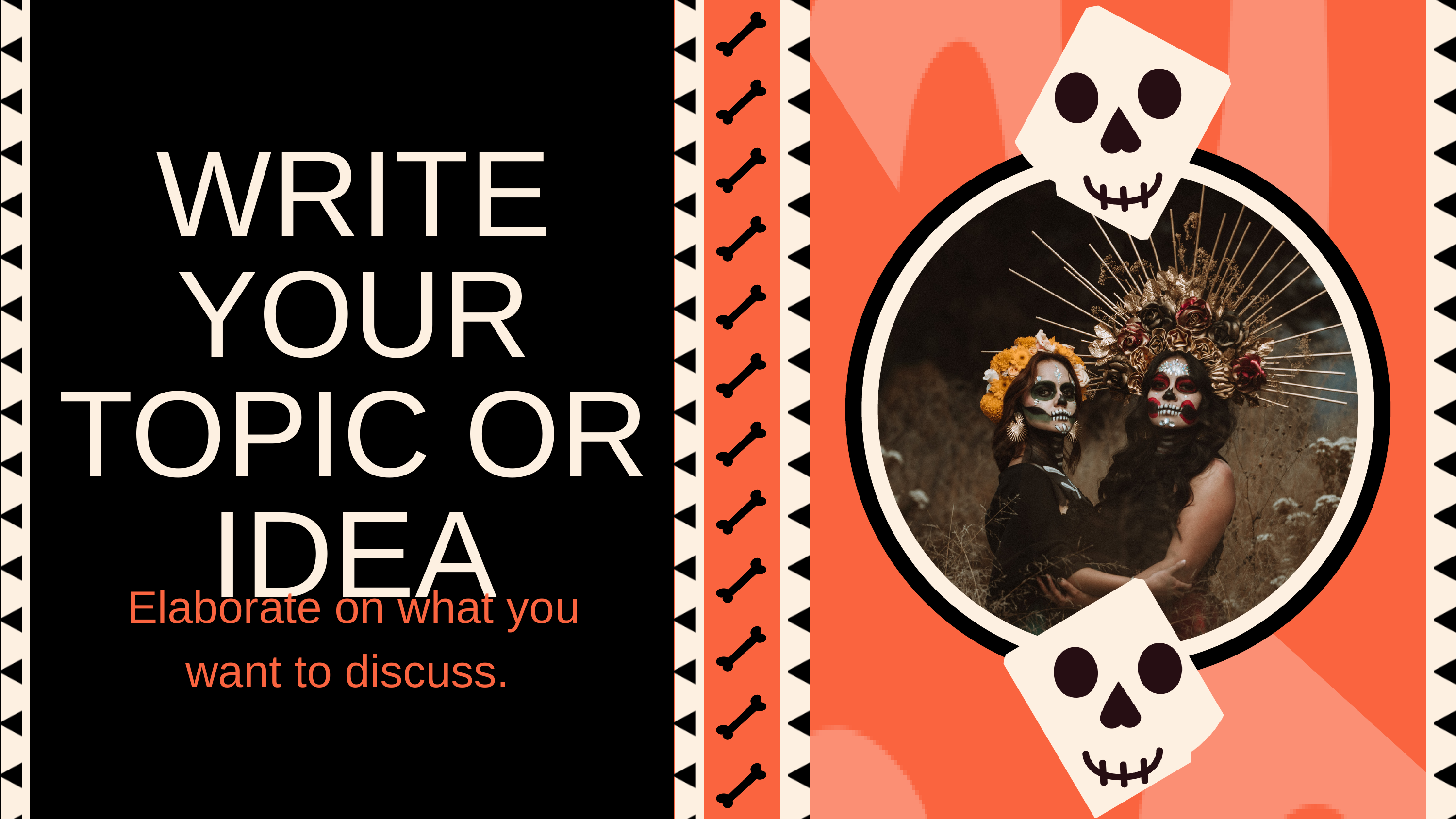

WRITE
YOUR TOPIC OR IDEA
Elaborate on what you want to discuss.